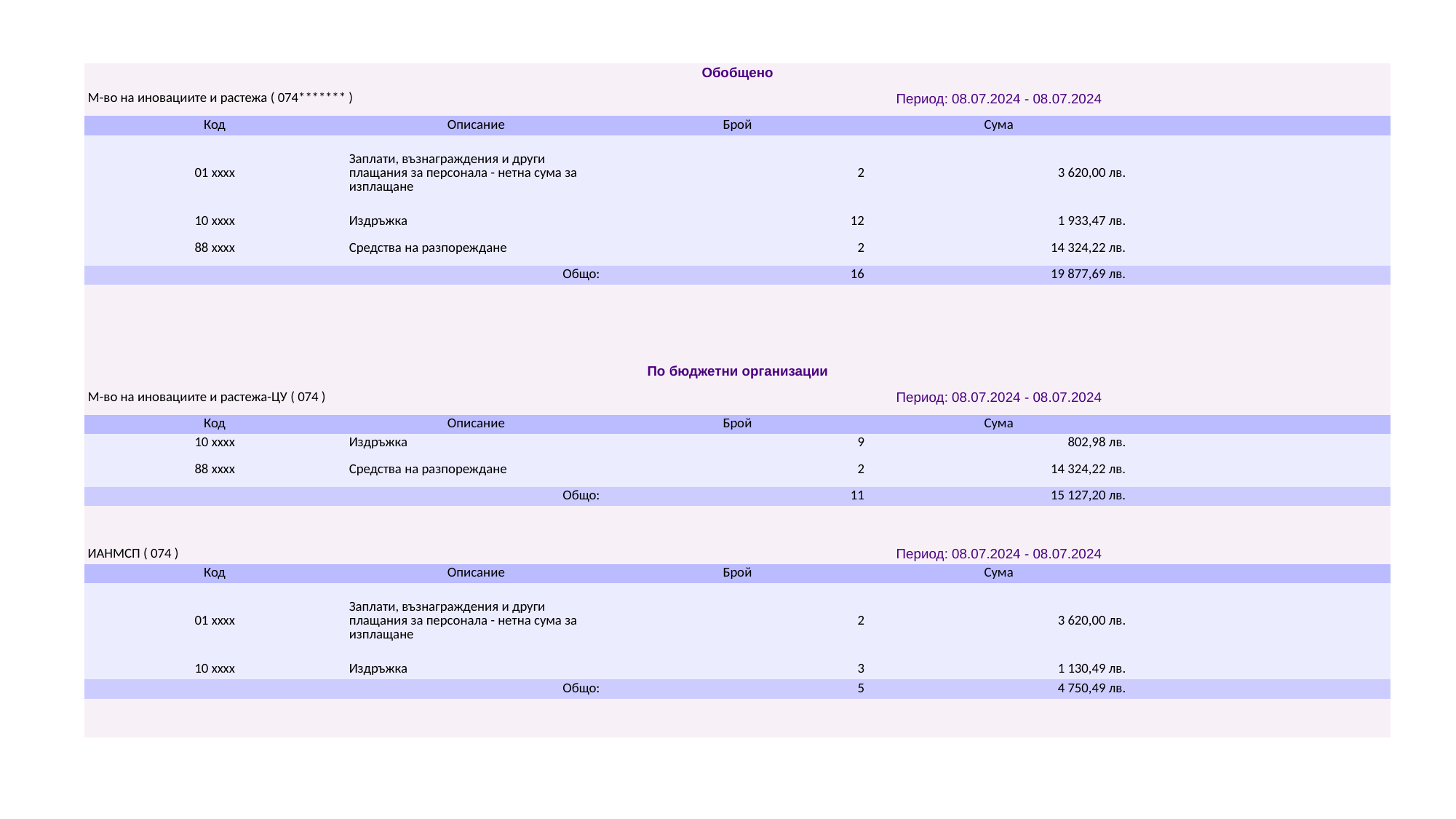

| Обобщено |  |  |  |  |
| --- | --- | --- | --- | --- |
| М-во на иновациите и растежа ( 074\*\*\*\*\*\*\* ) |  | Период: 08.07.2024 - 08.07.2024 |  |  |
| Код | Описание | Брой | Сума |  |
| 01 xxxx | Заплати, възнаграждения и други плащания за персонала - нетна сума за изплащане | 2 | 3 620,00 лв. |  |
| 10 xxxx | Издръжка | 12 | 1 933,47 лв. |  |
| 88 xxxx | Средства на разпореждане | 2 | 14 324,22 лв. |  |
| Общо: |  | 16 | 19 877,69 лв. |  |
|  |  |  |  |  |
|  |  |  |  |  |
|  |  |  |  |  |
|  |  |  |  |  |
| По бюджетни организации |  |  |  |  |
| М-во на иновациите и растежа-ЦУ ( 074 ) |  | Период: 08.07.2024 - 08.07.2024 |  |  |
| Код | Описание | Брой | Сума |  |
| 10 xxxx | Издръжка | 9 | 802,98 лв. |  |
| 88 xxxx | Средства на разпореждане | 2 | 14 324,22 лв. |  |
| Общо: |  | 11 | 15 127,20 лв. |  |
|  |  |  |  |  |
|  |  |  |  |  |
| ИАНМСП ( 074 ) |  | Период: 08.07.2024 - 08.07.2024 |  |  |
| Код | Описание | Брой | Сума |  |
| 01 xxxx | Заплати, възнаграждения и други плащания за персонала - нетна сума за изплащане | 2 | 3 620,00 лв. |  |
| 10 xxxx | Издръжка | 3 | 1 130,49 лв. |  |
| Общо: |  | 5 | 4 750,49 лв. |  |
|  |  |  |  |  |
|  |  |  |  |  |
#